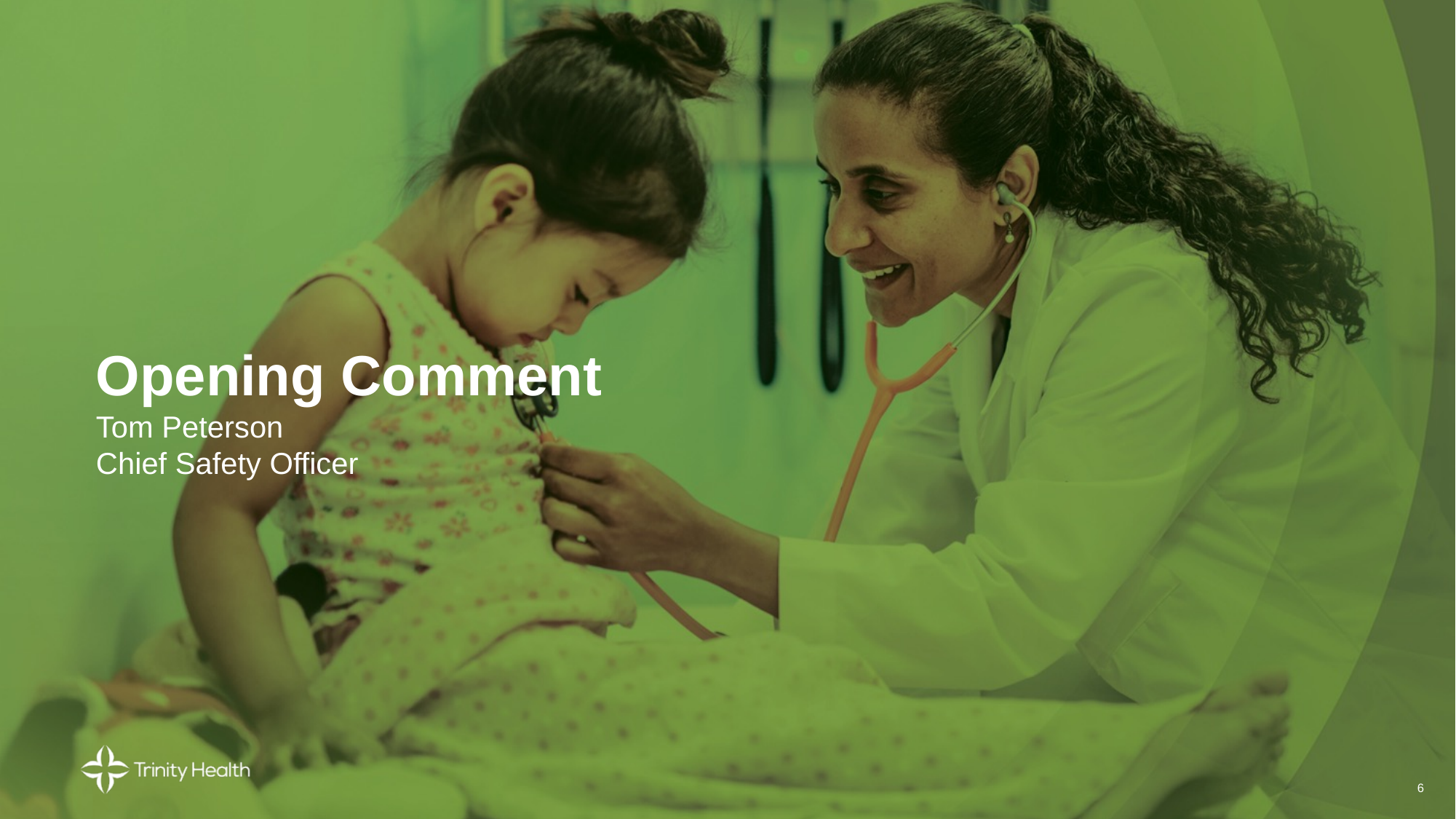

# Opening Comment Tom Peterson Chief Safety Officer
6